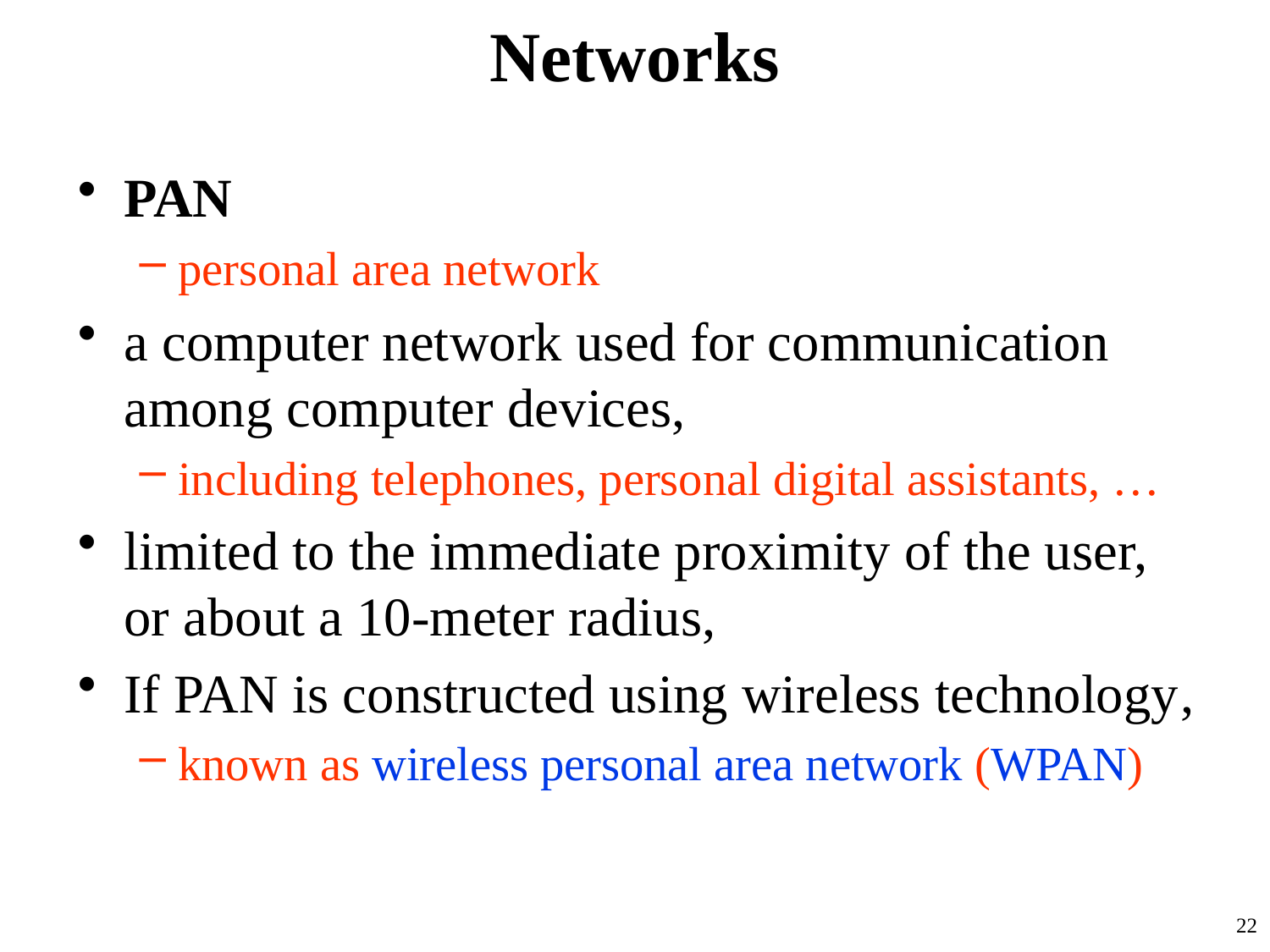

# Networks
PAN
personal area network
a computer network used for communication among computer devices,
including telephones, personal digital assistants, …
limited to the immediate proximity of the user, or about a 10-meter radius,
If PAN is constructed using wireless technology,
known as wireless personal area network (WPAN)
22